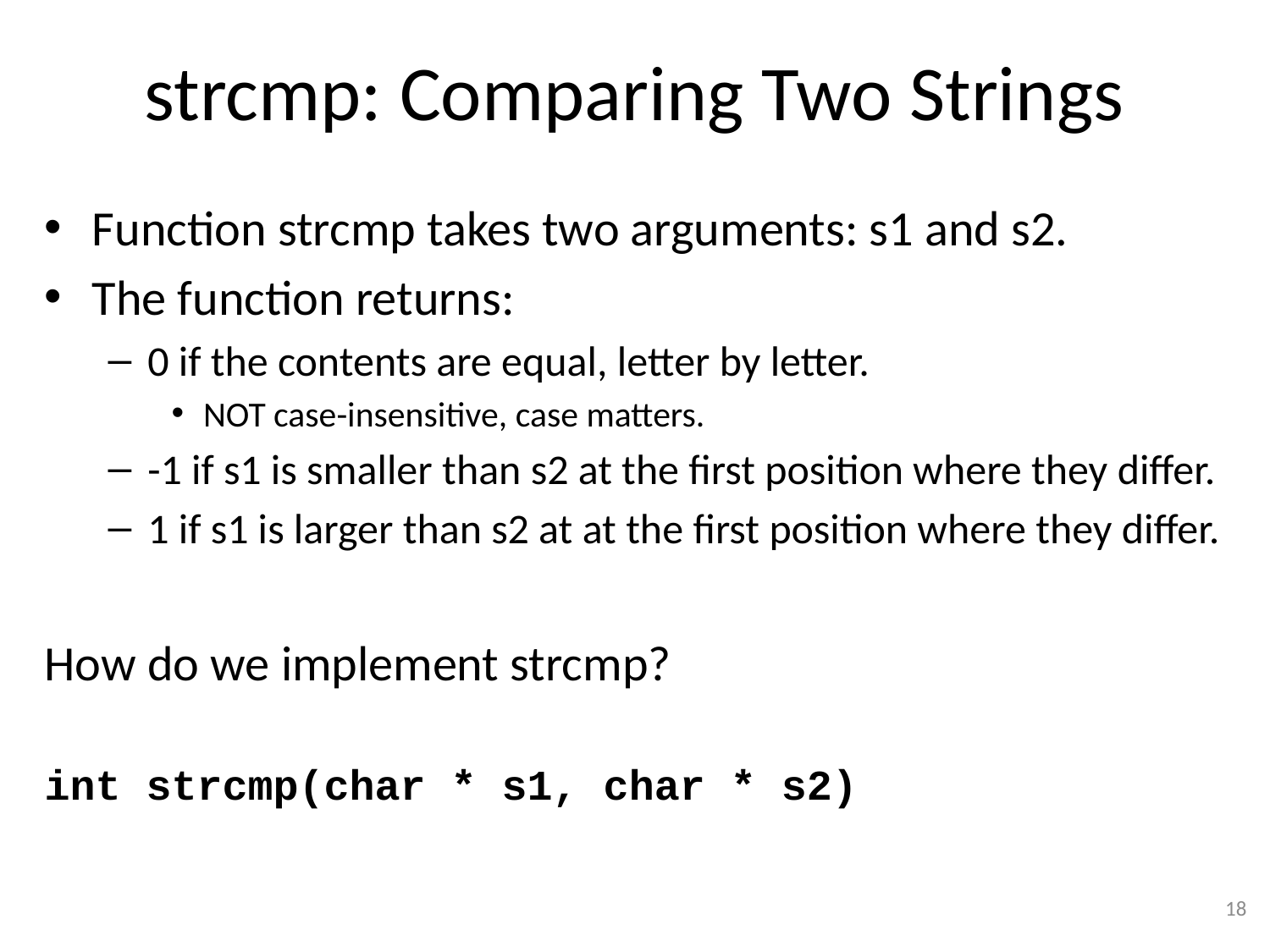

# strcmp: Comparing Two Strings
Function strcmp takes two arguments: s1 and s2.
The function returns:
0 if the contents are equal, letter by letter.
NOT case-insensitive, case matters.
-1 if s1 is smaller than s2 at the first position where they differ.
1 if s1 is larger than s2 at at the first position where they differ.

How do we implement strcmp?

int strcmp(char * s1, char * s2)
18